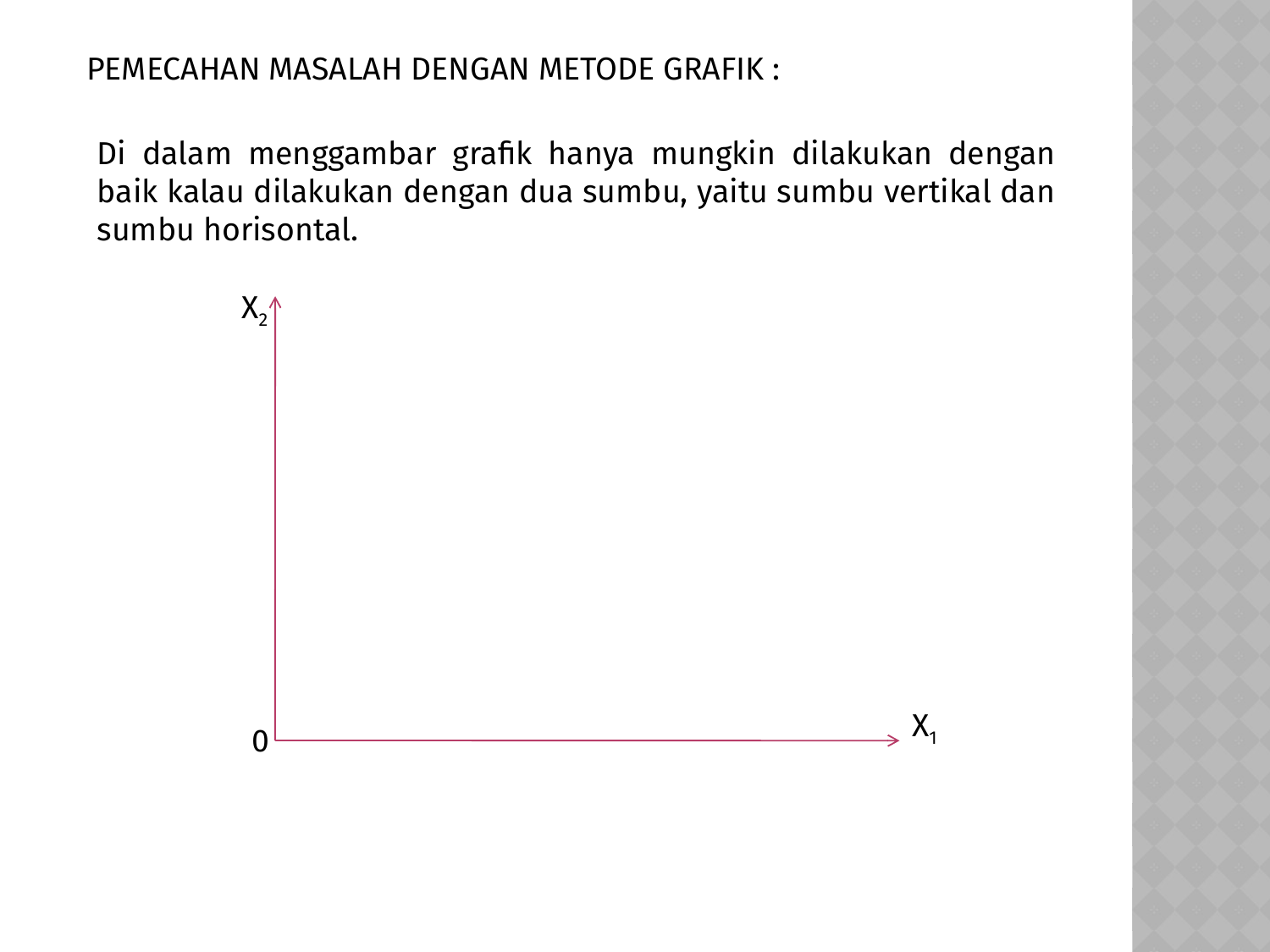

PEMECAHAN MASALAH DENGAN METODE GRAFIK :
Di dalam menggambar grafik hanya mungkin dilakukan dengan baik kalau dilakukan dengan dua sumbu, yaitu sumbu vertikal dan sumbu horisontal.
X2
X1
0